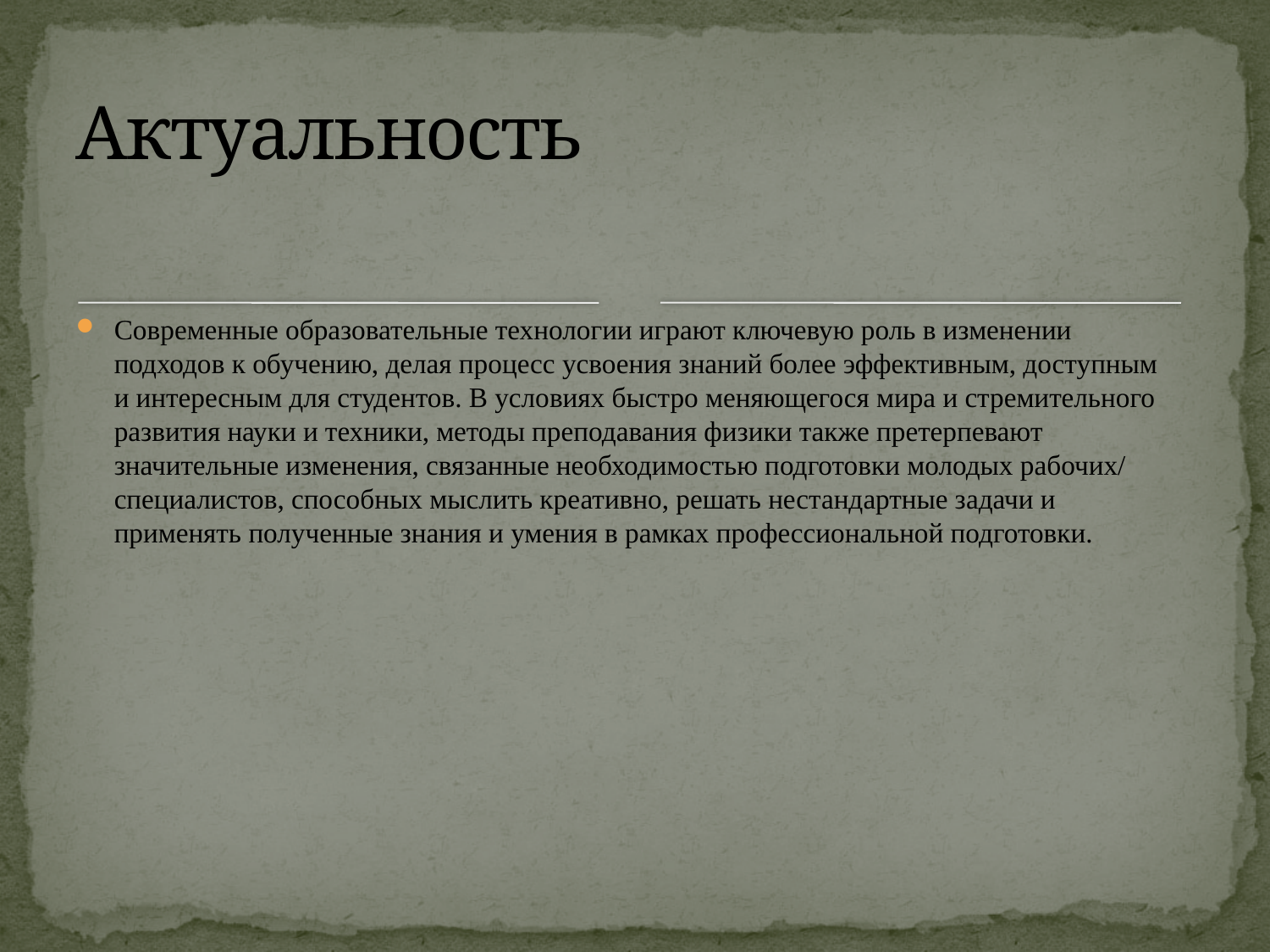

# Актуальность
Современные образовательные технологии играют ключевую роль в изменении подходов к обучению, делая процесс усвоения знаний более эффективным, доступным и интересным для студентов. В условиях быстро меняющегося мира и стремительного развития науки и техники, методы преподавания физики также претерпевают значительные изменения, связанные необходимостью подготовки молодых рабочих/ специалистов, способных мыслить креативно, решать нестандартные задачи и применять полученные знания и умения в рамках профессиональной подготовки.